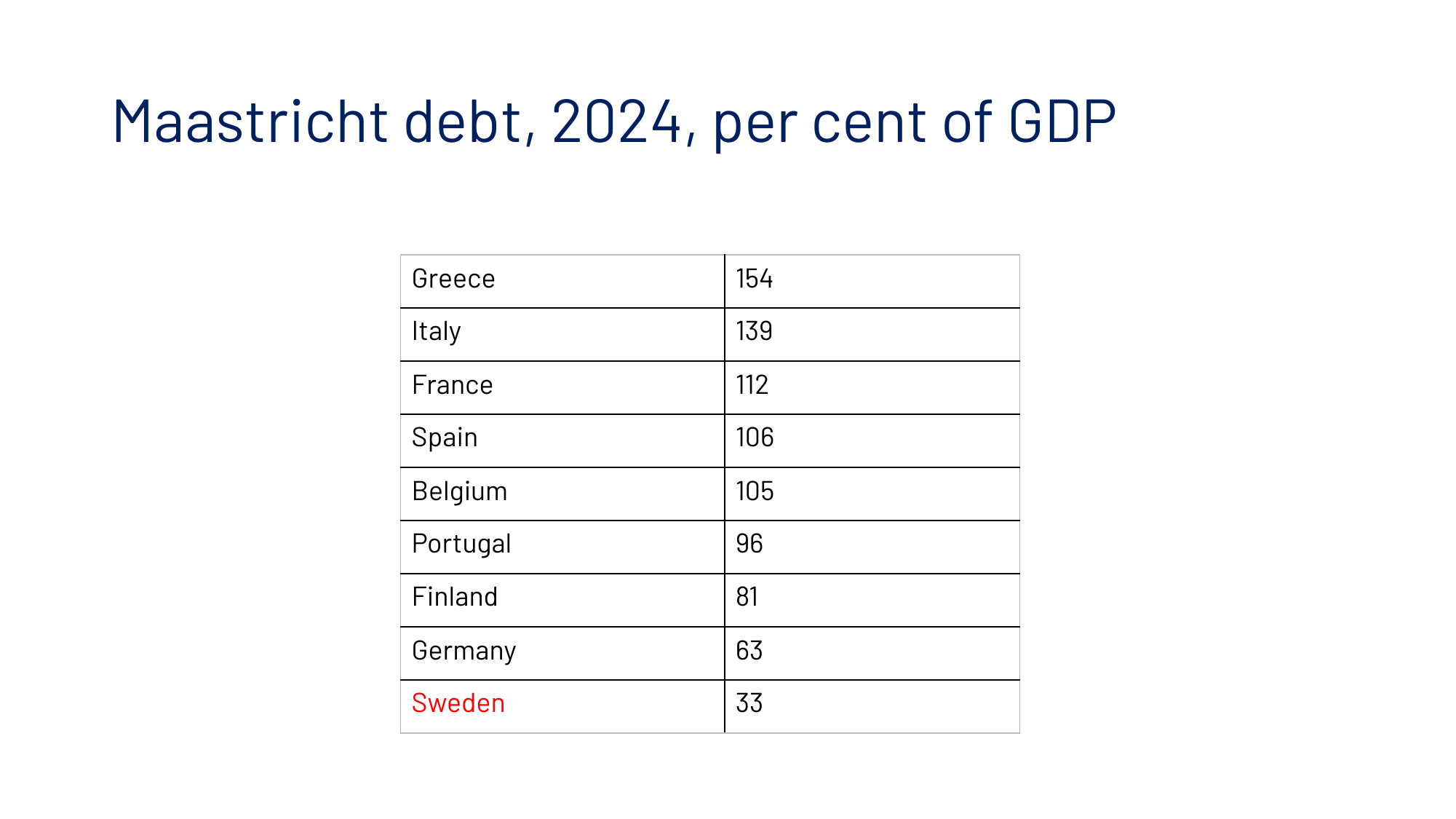

# Maastricht debt, 2024, per cent of GDP
| Greece | 154 |
| --- | --- |
| Italy | 139 |
| France | 112 |
| Spain | 106 |
| Belgium | 105 |
| Portugal | 96 |
| Finland | 81 |
| Germany | 63 |
| Sweden | 33 |